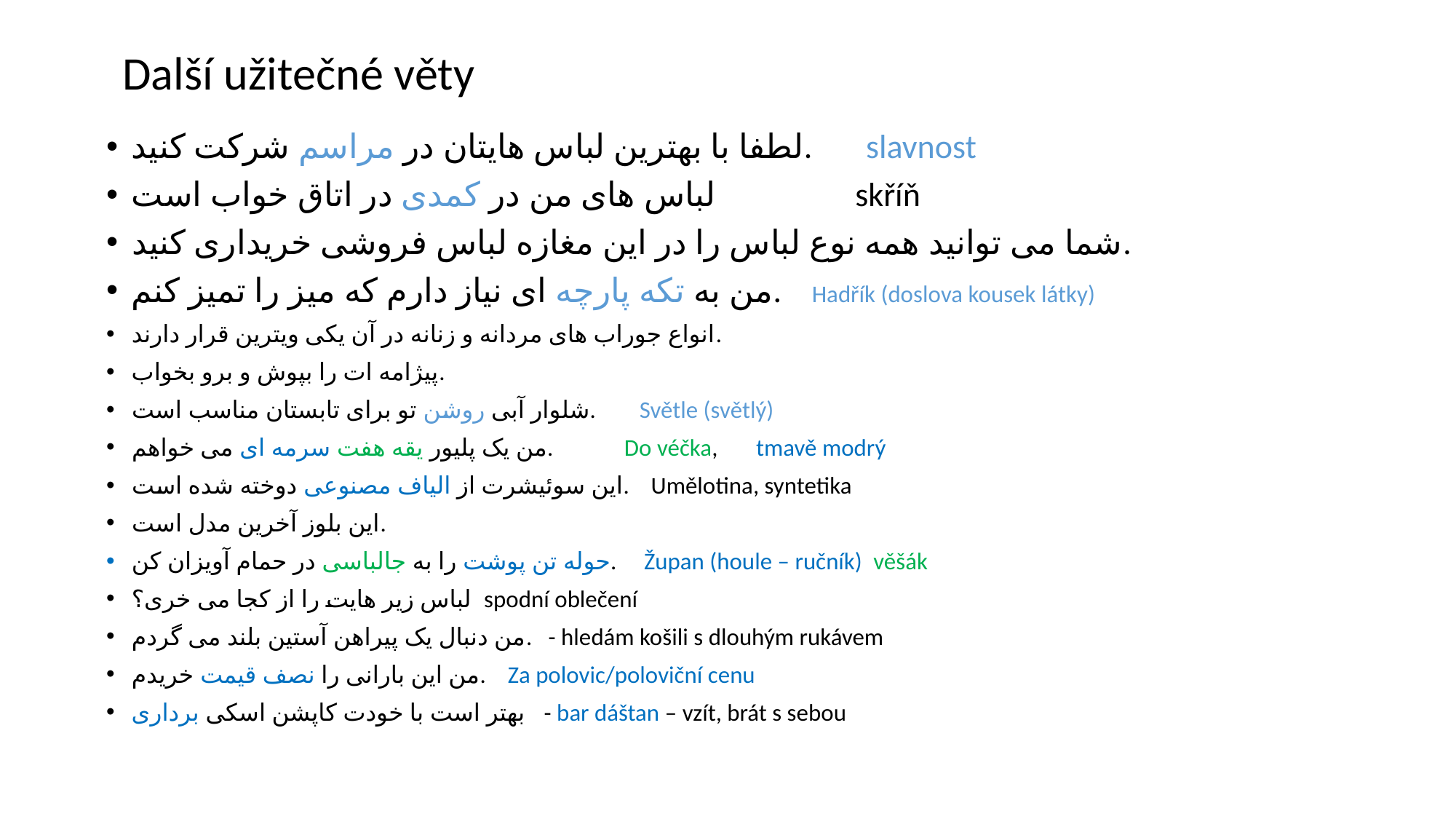

# Další užitečné věty
لطفا با بهترین لباس هایتان در مراسم شرکت کنید.       slavnost
لباس های من در کمدی در اتاق خواب است                skříň
شما می توانید همه نوع لباس را در این مغازه لباس فروشی خریداری کنید.
من به تکه پارچه ای نیاز دارم که میز را تمیز کنم.    Hadřík (doslova kousek látky)
انواع جوراب های مردانه و زنانه در آن یکی ویترین قرار دارند.
پیژامه ات را بپوش و برو بخواب.
شلوار آبی روشن تو برای تابستان مناسب است.        Světle (světlý)
من یک پلیور یقه هفت سرمه ای می خواهم.             Do véčka,       tmavě modrý
این سوئیشرت از الیاف مصنوعی دوخته شده است.    Umělotina, syntetika
این بلوز آخرین مدل است.
حوله تن پوشت را به جالباسی در حمام آویزان کن.     Župan (houle – ručník)  věšák
لباس زیر هایت را از کجا می خری؟  spodní oblečení
من دنبال یک پیراهن آستین بلند می گردم.   - hledám košili s dlouhým rukávem
من این بارانی را نصف قیمت خریدم.    Za polovic/poloviční cenu
بهتر است با خودت کاپشن اسکی برداری   - bar dáštan – vzít, brát s sebou